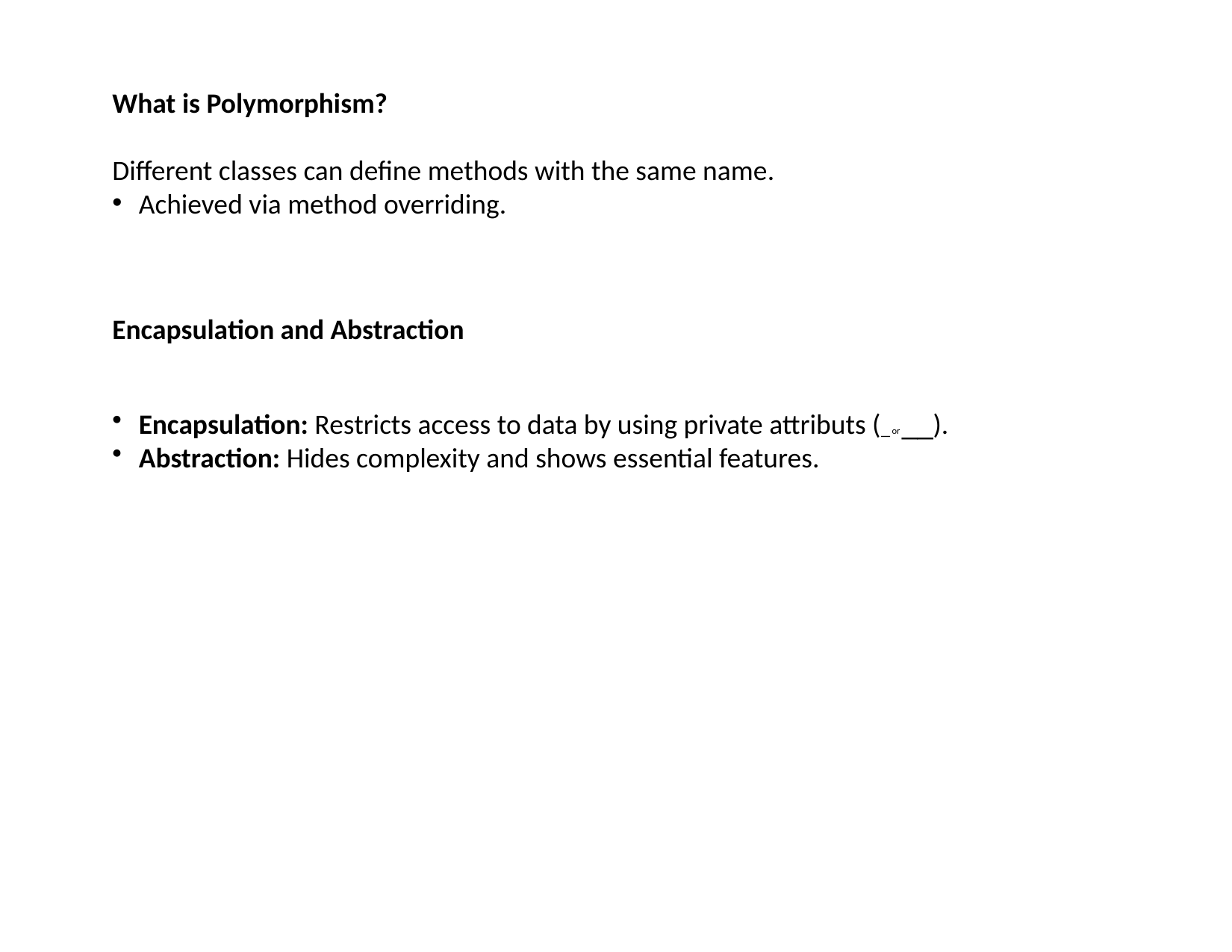

What is Polymorphism?
Different classes can define methods with the same name.
Achieved via method overriding.
Encapsulation and Abstraction

Encapsulation: Restricts access to data by using private attributs (_ or __).
Abstraction: Hides complexity and shows essential features.